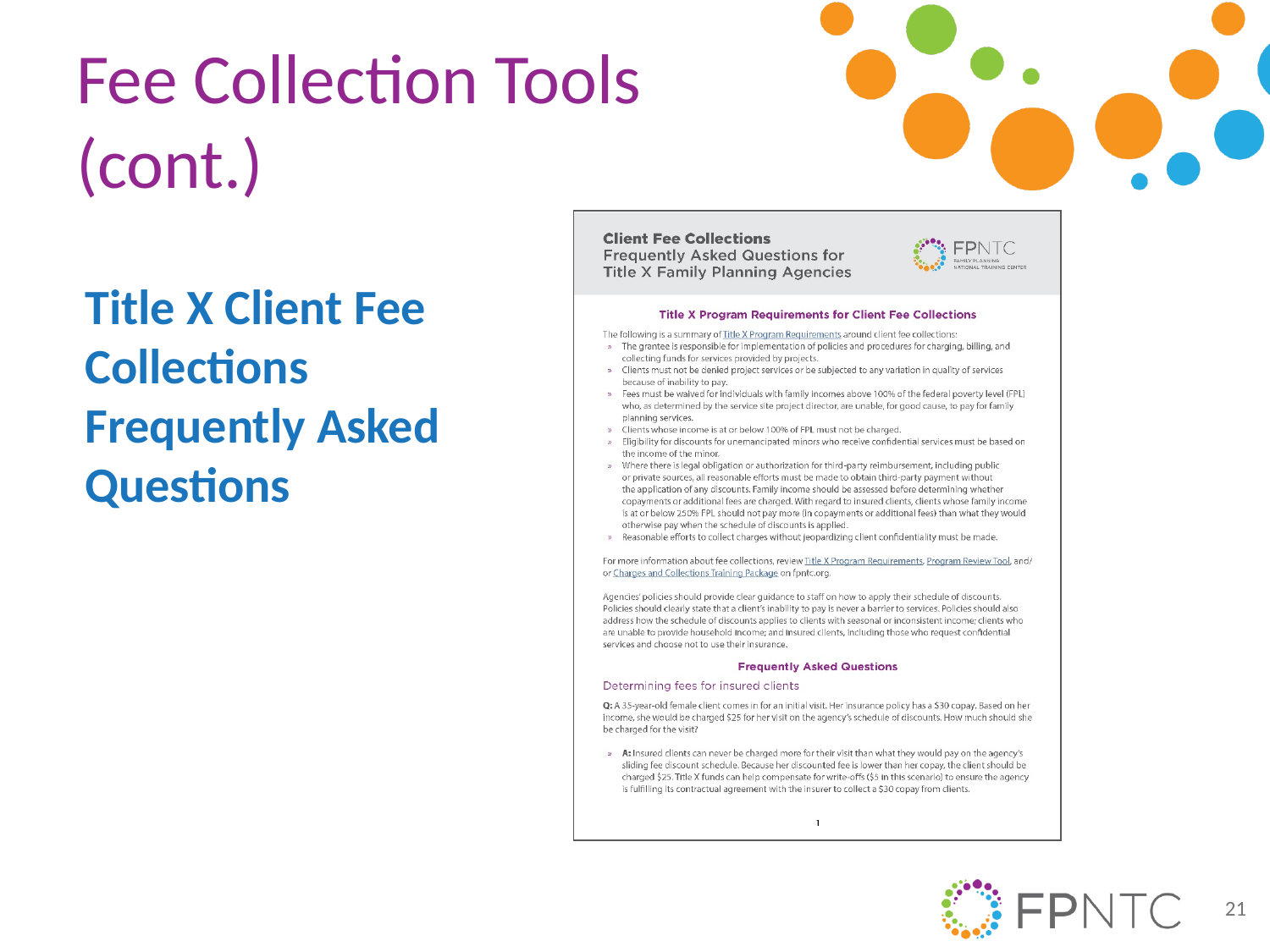

# Fee Collection Tools (cont.)
Title X Client Fee Collections Frequently Asked Questions
21
Client Fee Collections: Frequently Asked Questions for Title X Family Planning Agencies.
Title X Program Requirements for Client Fee Collections
The following is a summary o Title X Program Requirements around client fee collections:
The grantee is responsible for implementation of policies and procedures for charging, billing, and collecting funds for services provided by projects.
Clients must not be denied project services or be subjected to any variation in quality of services because of inability to pay.
Fees must be waived for individuals with family incomes above 100% of the federal poverty level (FPL) who, as determined by the service site project di rector, are unable, for good cause, to pay for family planning services.
Clients whose Income is at or below 100%of FPL must not be charged.
Eligibility for discounts for unemancipated minors who receive confidential services must be based on the income of the minor.
Where there Is legal obligation or authorization for third-party reimbursement, including public or private sources, all reasonable efforts must be made to obtain third-party payment without the application of any discounts. Family income should be assessed before determining whether
copayments or additional fees are charged. With regard to insured clients, clients whose family income is at or below 250% FPL should not pay more (In copayments or additional fees} than what they would otherwise pay when the schedule of discounts is applied.
Reasonable efforts to collect charges without jeopardizing client confidentiality must be made.
For more information about fee collections. review Title X Program Requirements, Program Review Tool and/or Charges and Collections Training Package on fpntc.org.
Agencies' policies should provide clear guidance to staff on how to apply their schedule of discounts. Policies should dearly state that a client's inability to pay is never a barrier to services. Policies should also address how the schedule of discounts applies to clients with seasonal or inconsistent income; clients who are unable to provide housel1old income; and insured clients, including those who request confidential services and choose not to use their insurance.
Frequently Asked Questions.
Determining fees for insured clients:
Question: A 35-year-old female client comes in for an initial visit. Her insurance policy has a $30 copay. Based on her income, she would be charged $25 for her visit on the agency's schedule of discounts. How much should she be charged for the visit?
Answer: Insured clients can never be charged more for their visit than what they would pay on the agency's sliding fee discount schedule. Because her discounted fee is lower than her copay, the client should be charged $25. Title X funds can help compensate for write-offs ($5 in this scenario) to ensure the agency is fulfilling its contractual agreement with the insurer to collect a $30 copay from clients.